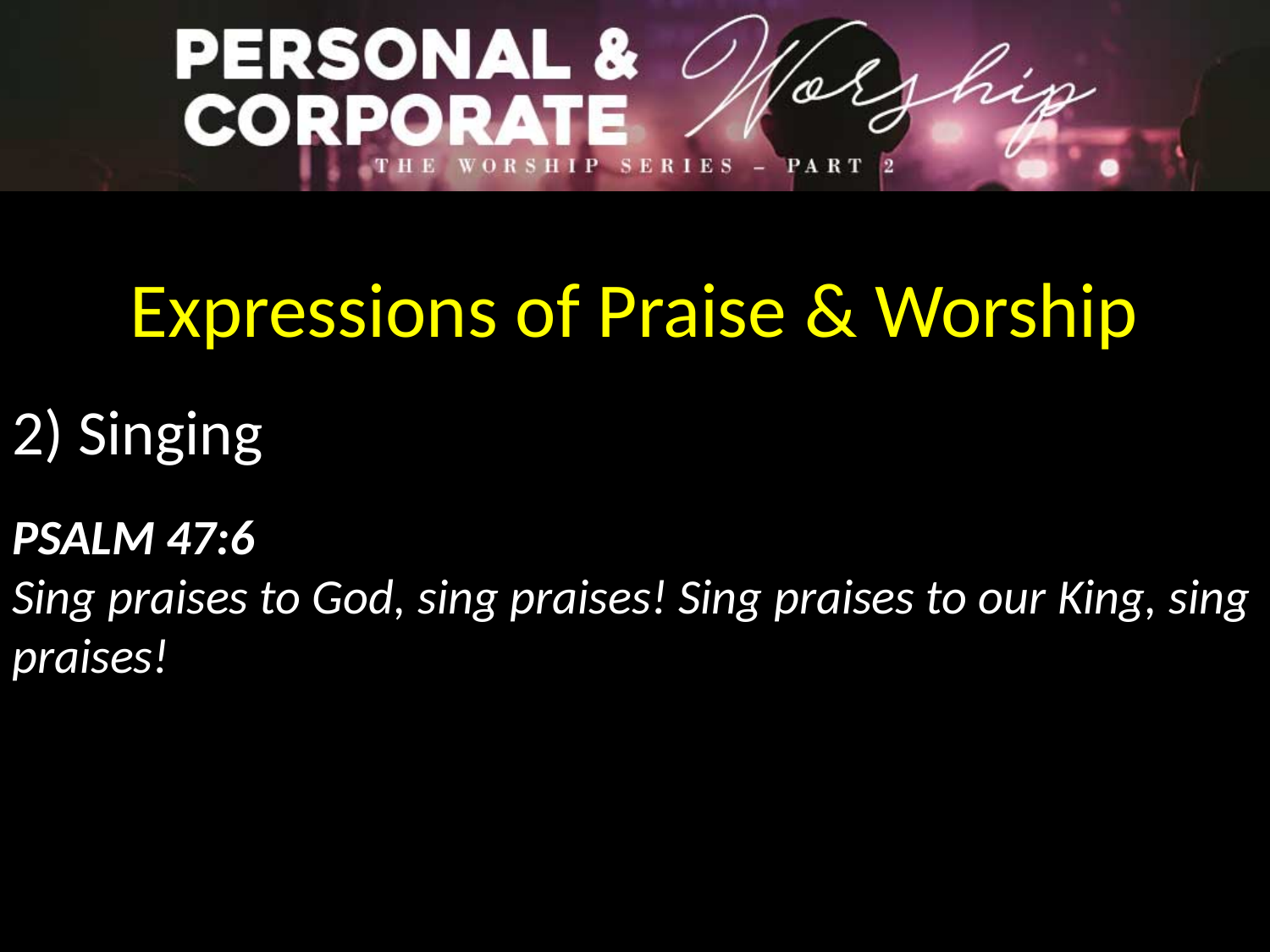

Expressions of Praise & Worship

2) Singing

Psalm 47:6
Sing praises to God, sing praises! Sing praises to our King, sing praises!